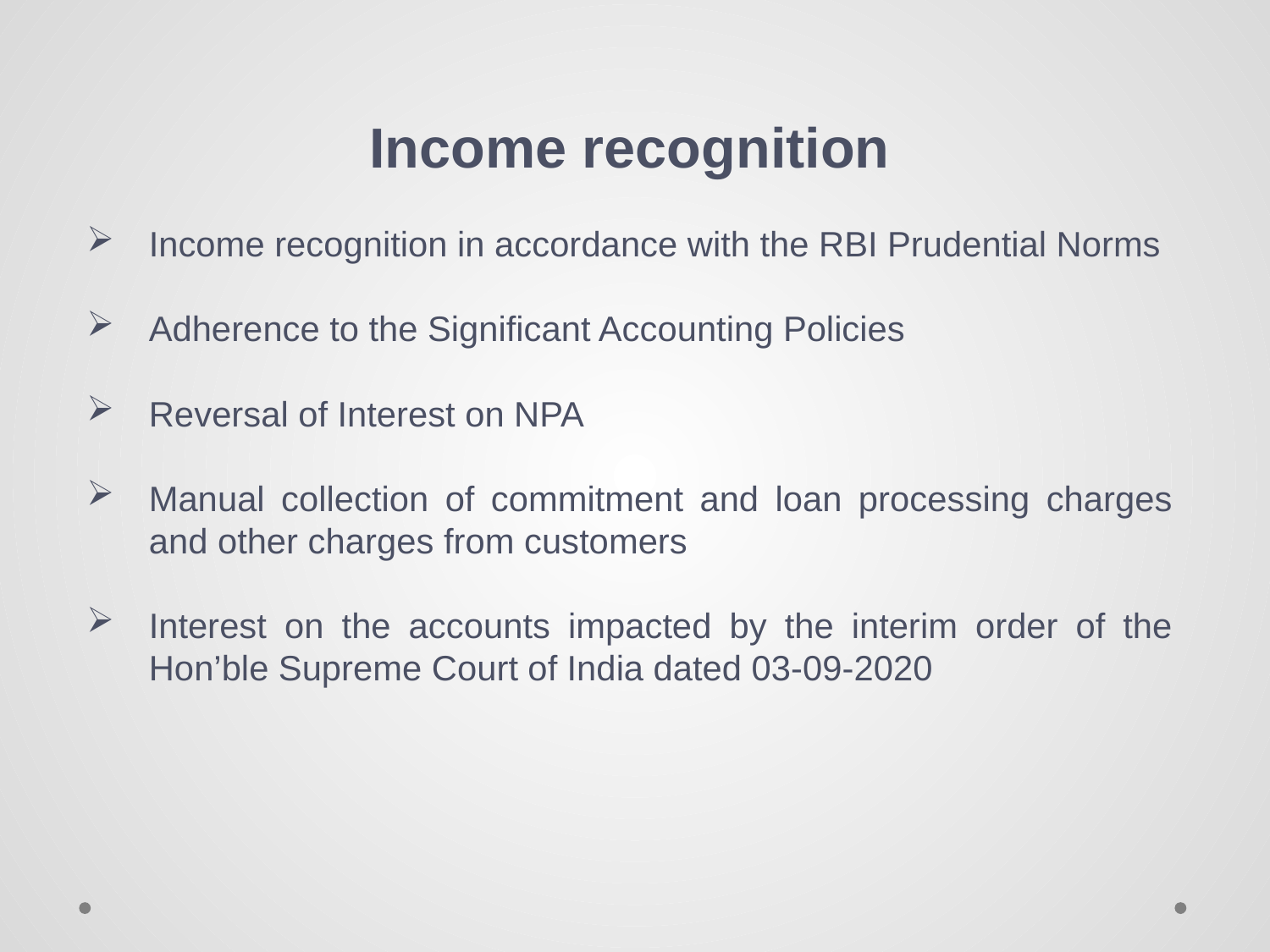

Income recognition

Income recognition in accordance with the RBI Prudential Norms

Adherence to the Significant Accounting Policies

Reversal of Interest on NPA

Manual collection of commitment and loan processing charges and other charges from customers

Interest on the accounts impacted by the interim order of the Hon’ble Supreme Court of India dated 03-09-2020